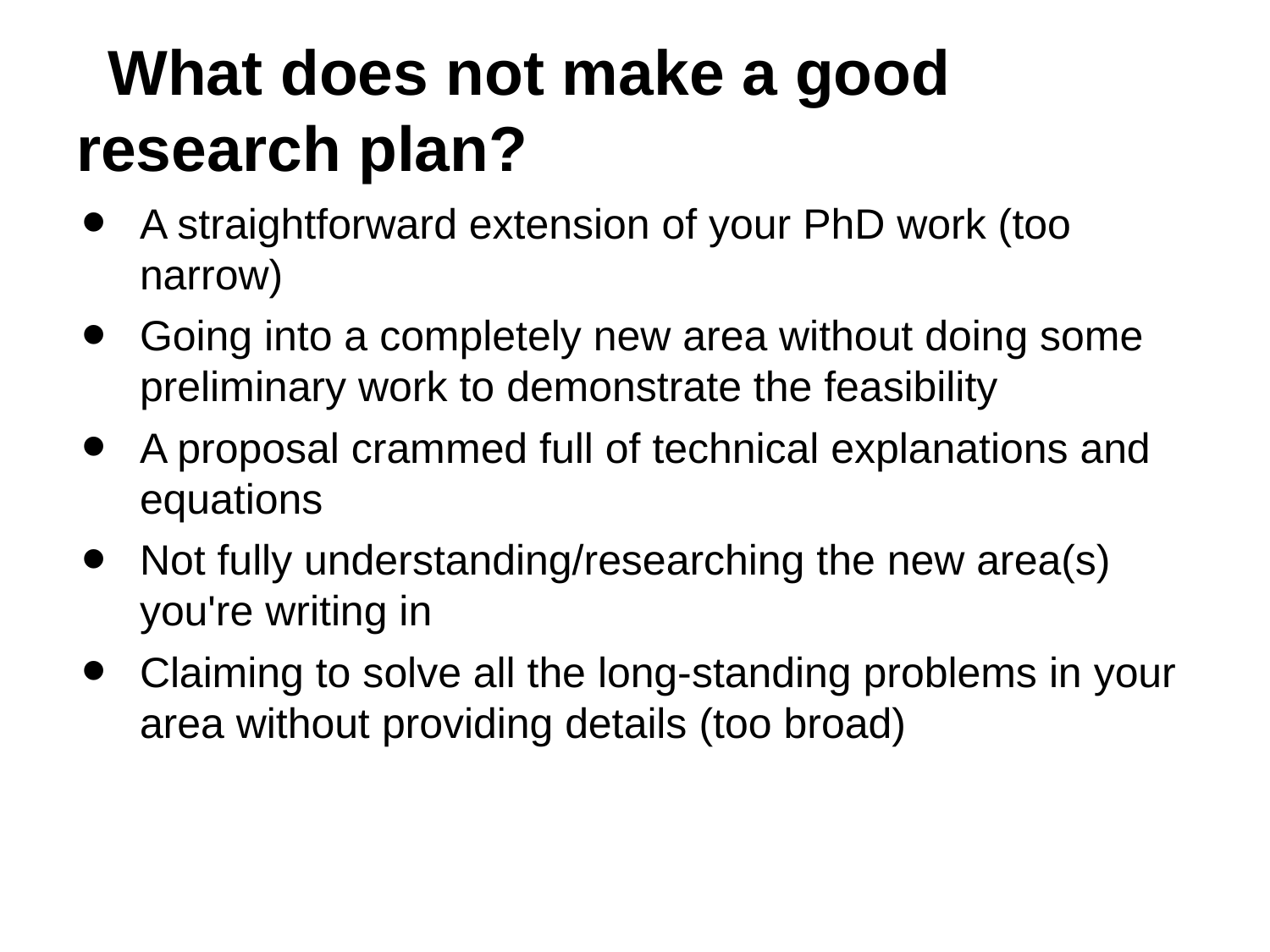

# What does not make a good research plan?
A straightforward extension of your PhD work (too narrow)
Going into a completely new area without doing some preliminary work to demonstrate the feasibility
A proposal crammed full of technical explanations and equations
Not fully understanding/researching the new area(s) you're writing in
Claiming to solve all the long-standing problems in your area without providing details (too broad)